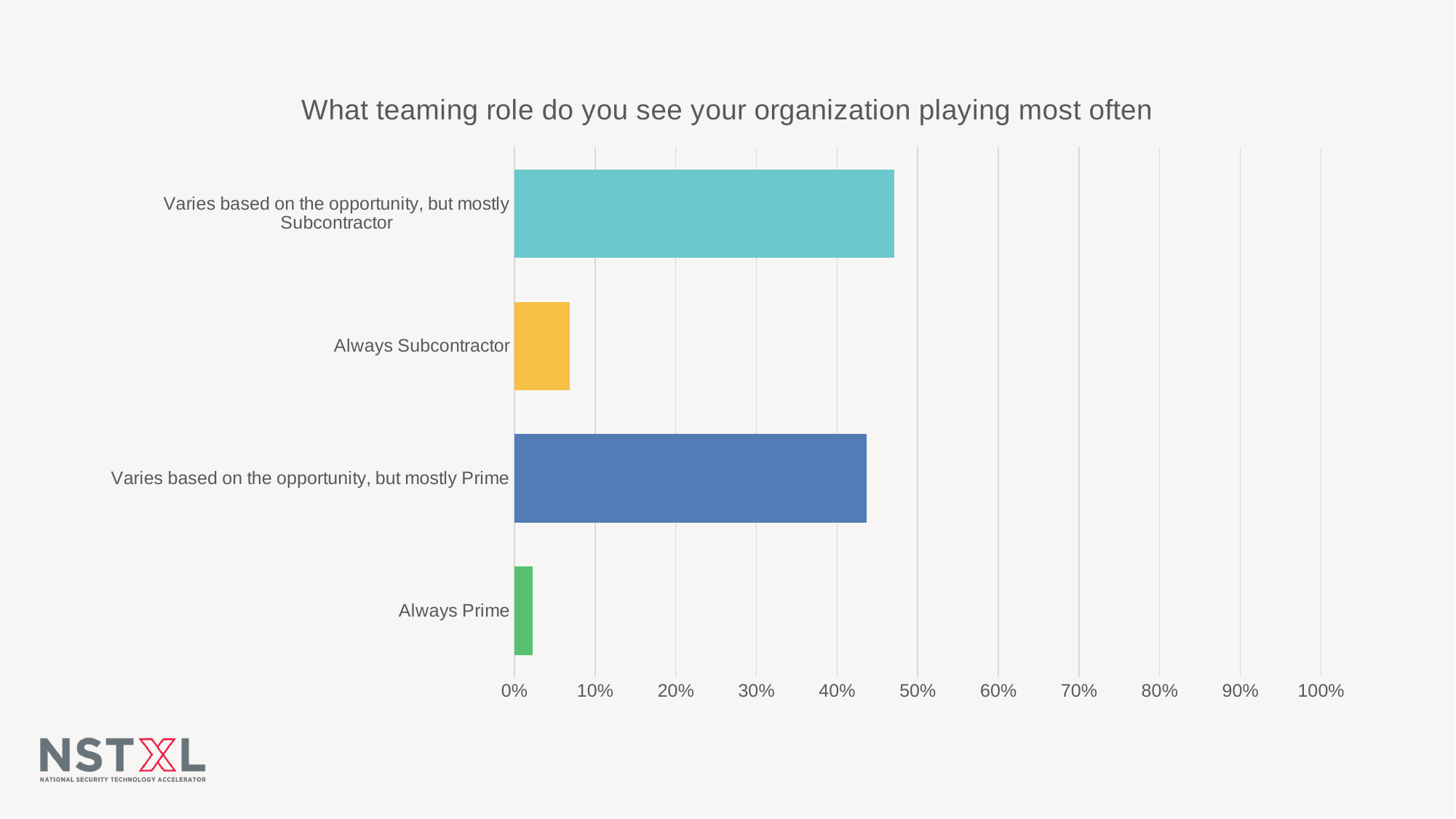

### Chart: What teaming role do you see your organization playing most often

| Category | % | # |
|---|---|---|
| Always Prime | 0.022988505747126436 | 2.0 |
| Varies based on the opportunity, but mostly Prime | 0.4367816091954023 | 38.0 |
| Always Subcontractor | 0.06896551724137931 | 6.0 |
| Varies based on the opportunity, but mostly Subcontractor | 0.47126436781609193 | 41.0 |